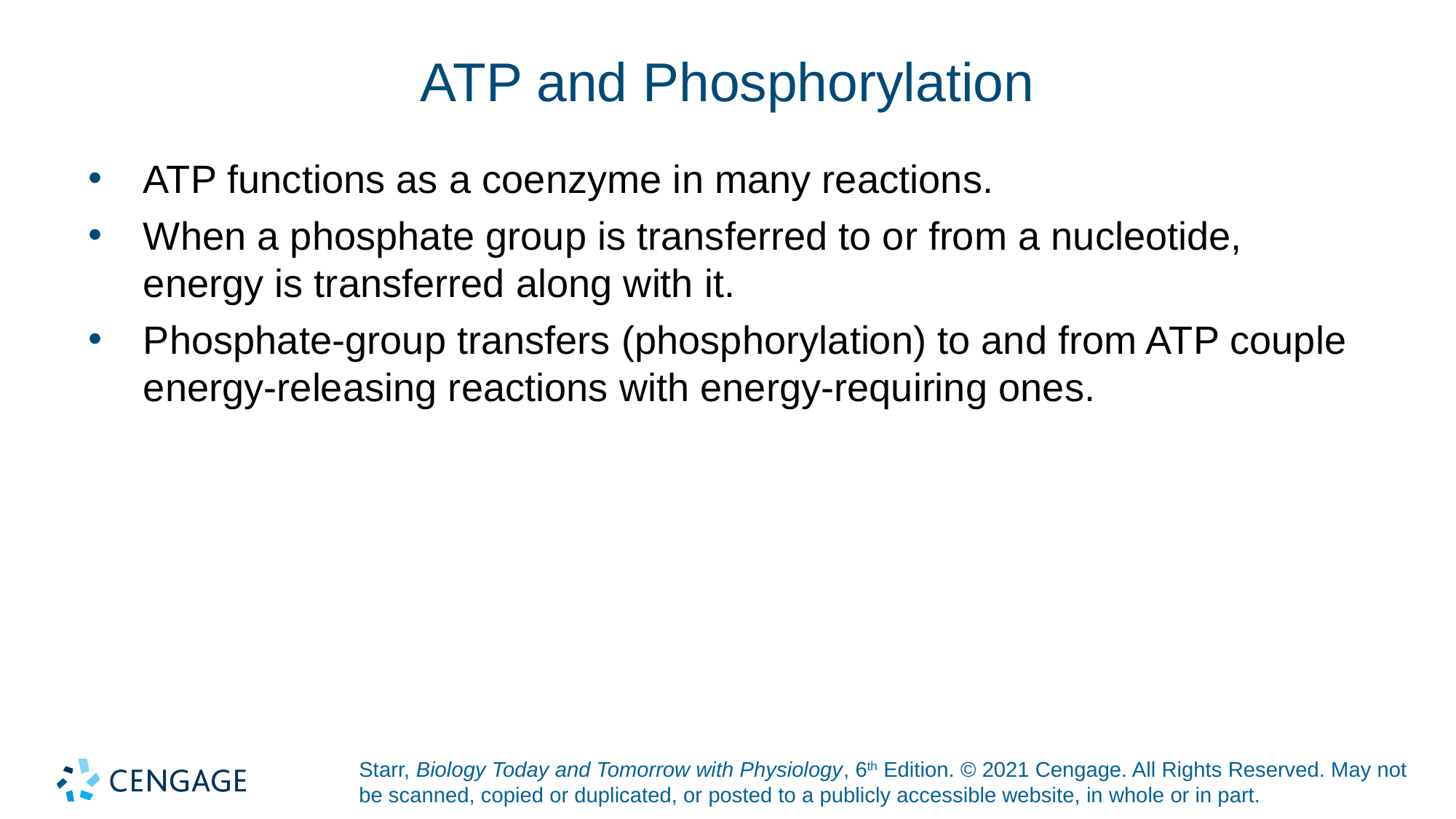

# ATP and Phosphorylation
ATP functions as a coenzyme in many reactions.
When a phosphate group is transferred to or from a nucleotide, energy is transferred along with it.
Phosphate-group transfers (phosphorylation) to and from ATP couple energy-releasing reactions with energy-requiring ones.